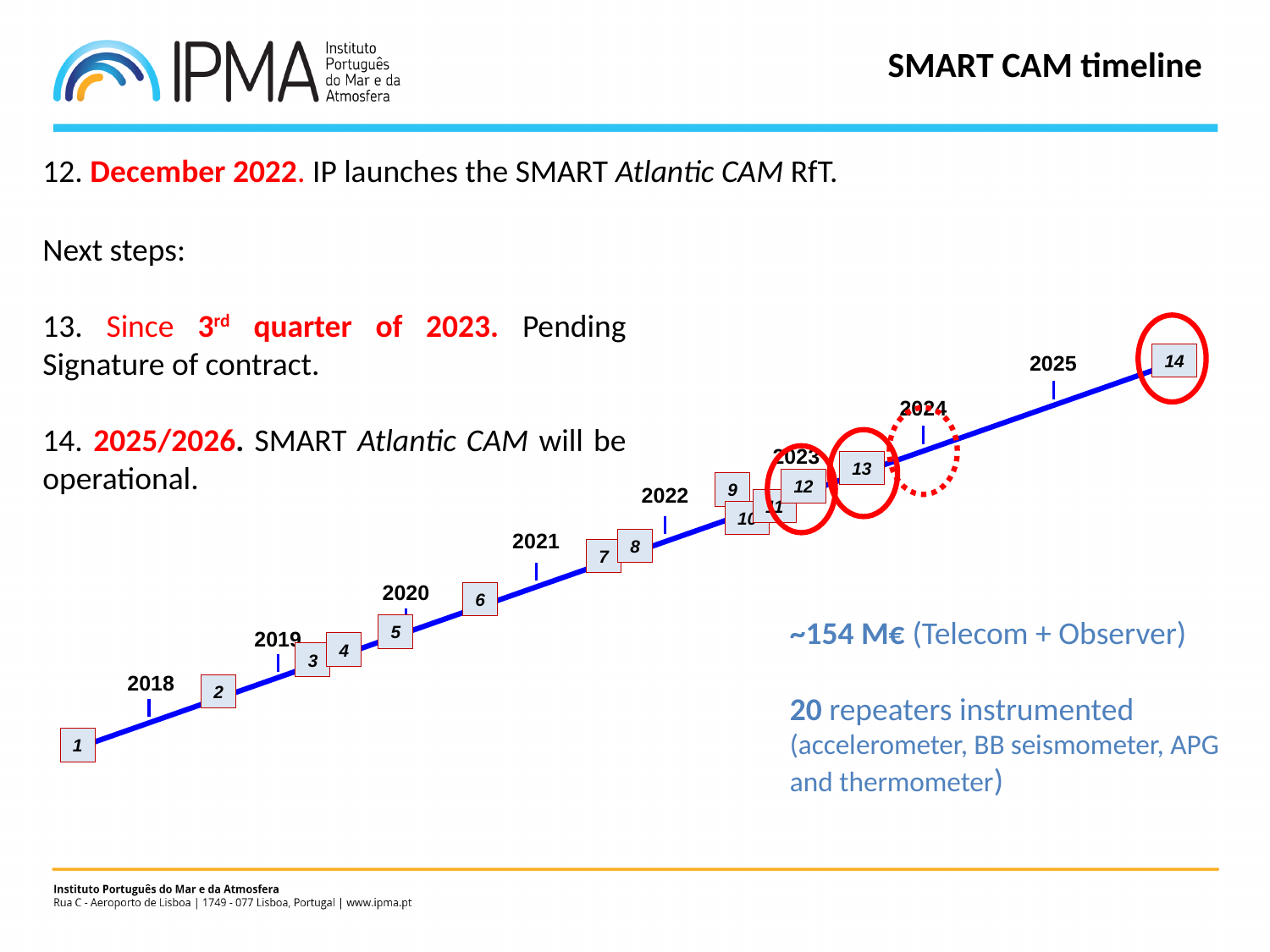

# SMART CAM timeline
12. December 2022. IP launches the SMART Atlantic CAM RfT.
Next steps:

13. Since 3rd quarter of 2023. Pending Signature of contract.

14. 2025/2026. SMART Atlantic CAM will be operational.

2025
14
2024

2023

13
12
9
2022
11
10
2021
8
7
2020
6
~154 M€ (Telecom + Observer)

20 repeaters instrumented (accelerometer, BB seismometer, APG and thermometer)
5
2019
4
3
2018
2
1